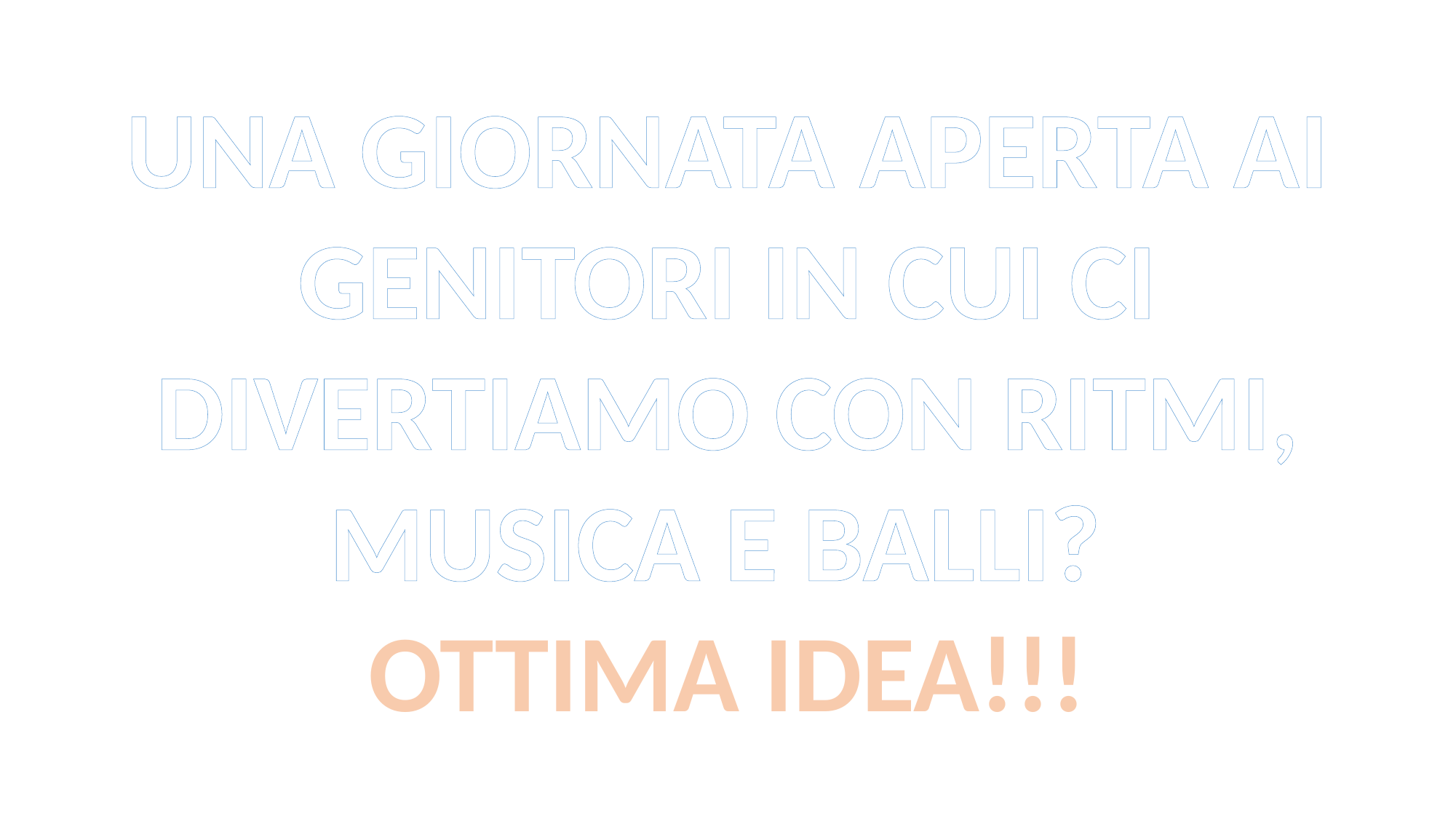

UNA GIORNATA APERTA AI GENITORI IN CUI CI DIVERTIAMO CON RITMI, MUSICA E BALLI?
OTTIMA IDEA!!!